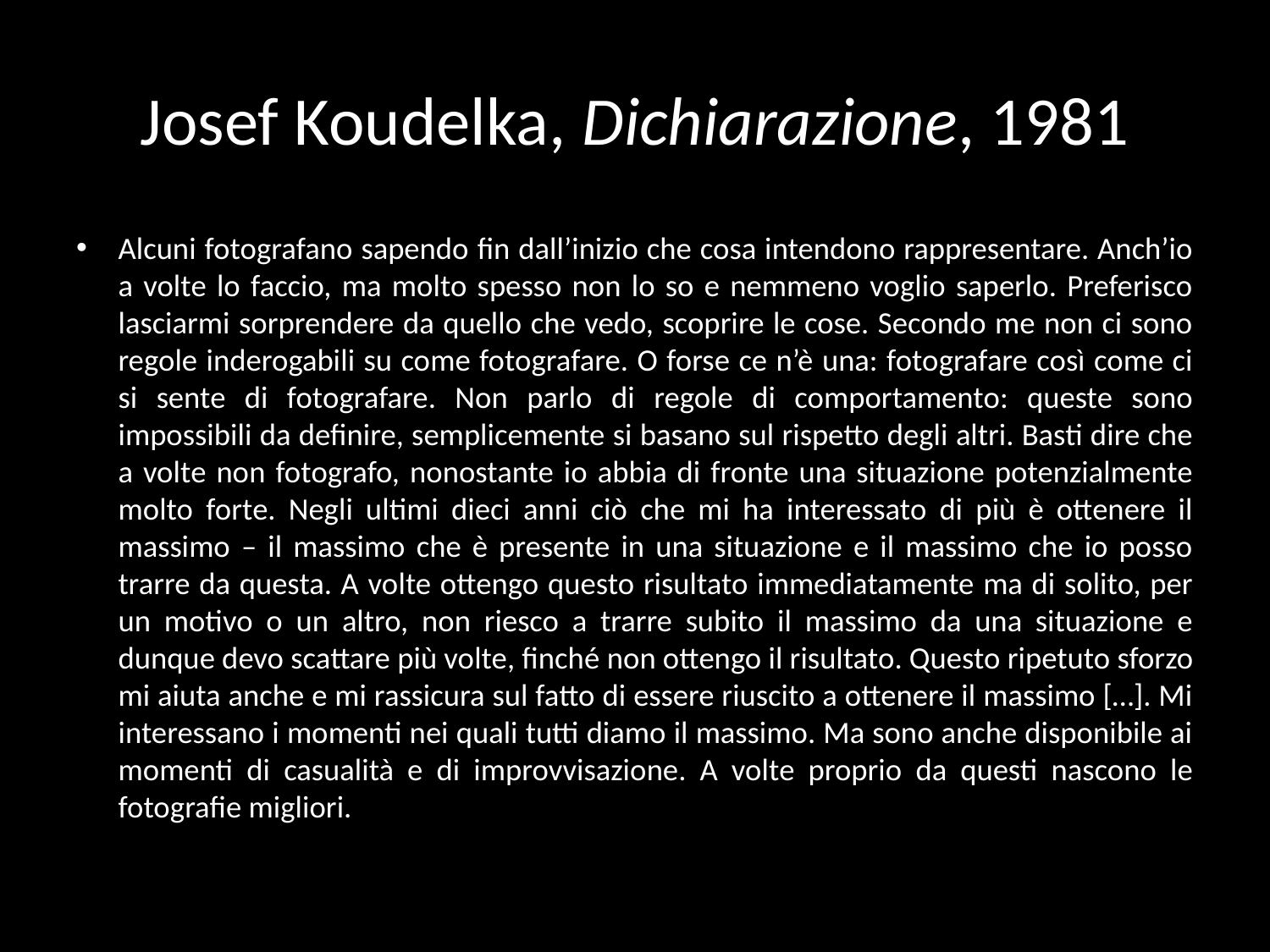

# Josef Koudelka, Dichiarazione, 1981
Alcuni fotografano sapendo fin dall’inizio che cosa intendono rappresentare. Anch’io a volte lo faccio, ma molto spesso non lo so e nemmeno voglio saperlo. Preferisco lasciarmi sorprendere da quello che vedo, scoprire le cose. Secondo me non ci sono regole inderogabili su come fotografare. O forse ce n’è una: fotografare così come ci si sente di fotografare. Non parlo di regole di comportamento: queste sono impossibili da definire, semplicemente si basano sul rispetto degli altri. Basti dire che a volte non fotografo, nonostante io abbia di fronte una situazione potenzialmente molto forte. Negli ultimi dieci anni ciò che mi ha interessato di più è ottenere il massimo – il massimo che è presente in una situazione e il massimo che io posso trarre da questa. A volte ottengo questo risultato immediatamente ma di solito, per un motivo o un altro, non riesco a trarre subito il massimo da una situazione e dunque devo scattare più volte, finché non ottengo il risultato. Questo ripetuto sforzo mi aiuta anche e mi rassicura sul fatto di essere riuscito a ottenere il massimo […]. Mi interessano i momenti nei quali tutti diamo il massimo. Ma sono anche disponibile ai momenti di casualità e di improvvisazione. A volte proprio da questi nascono le fotografie migliori.